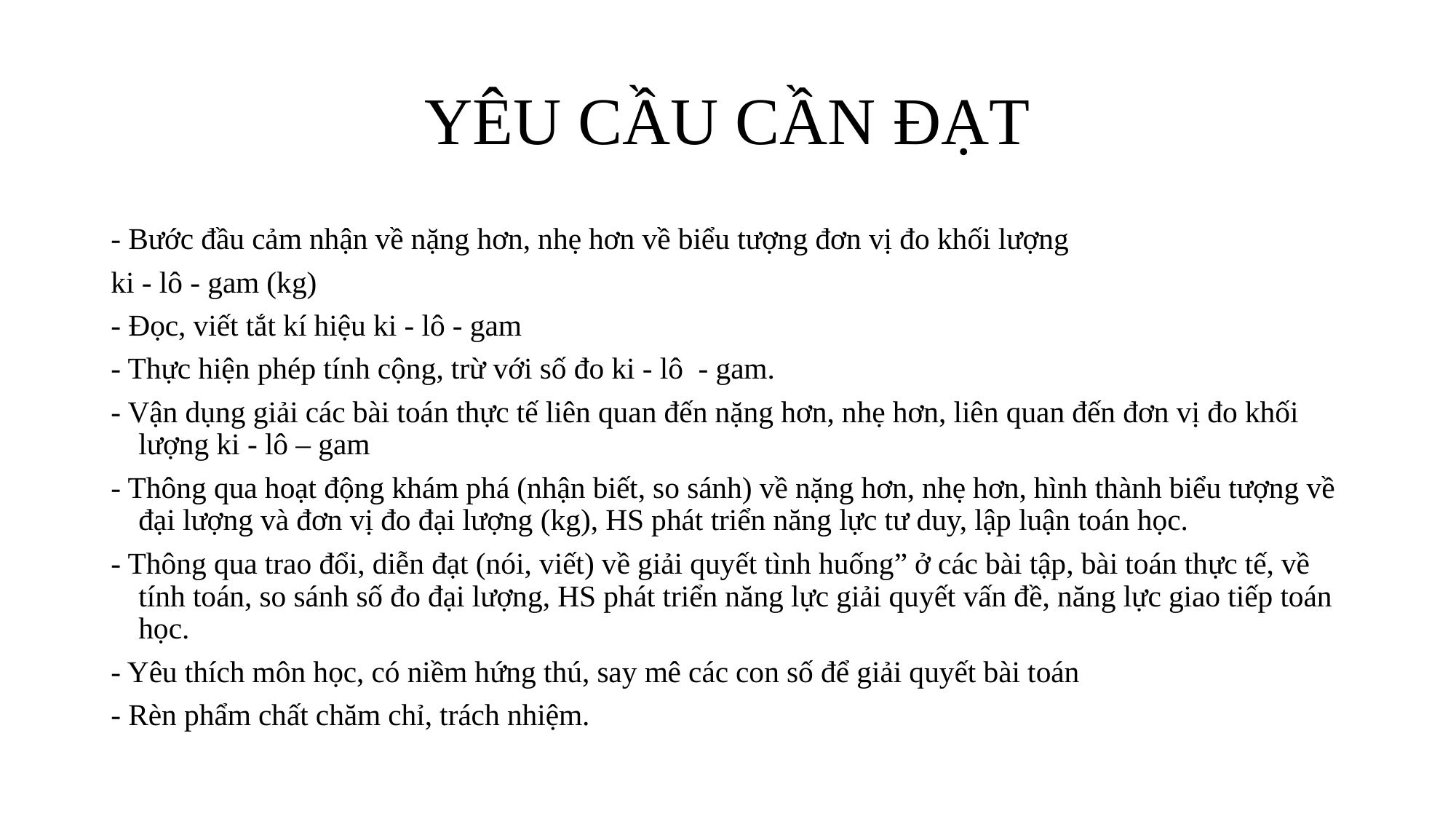

# YÊU CẦU CẦN ĐẠT
- Bước đầu cảm nhận về nặng hơn, nhẹ hơn về biểu tượng đơn vị đo khối lượng
ki - lô - gam (kg)
- Đọc, viết tắt kí hiệu ki - lô - gam
- Thực hiện phép tính cộng, trừ với số đo ki - lô  - gam.
- Vận dụng giải các bài toán thực tế liên quan đến nặng hơn, nhẹ hơn, liên quan đến đơn vị đo khối lượng ki - lô – gam
- Thông qua hoạt động khám phá (nhận biết, so sánh) về nặng hơn, nhẹ hơn, hình thành biểu tượng về đại lượng và đơn vị đo đại lượng (kg), HS phát triển năng lực tư duy, lập luận toán học.
- Thông qua trao đổi, diễn đạt (nói, viết) về giải quyết tình huống” ở các bài tập, bài toán thực tế, về tính toán, so sánh số đo đại lượng, HS phát triển năng lực giải quyết vấn đề, năng lực giao tiếp toán học.
- Yêu thích môn học, có niềm hứng thú, say mê các con số để giải quyết bài toán
- Rèn phẩm chất chăm chỉ, trách nhiệm.